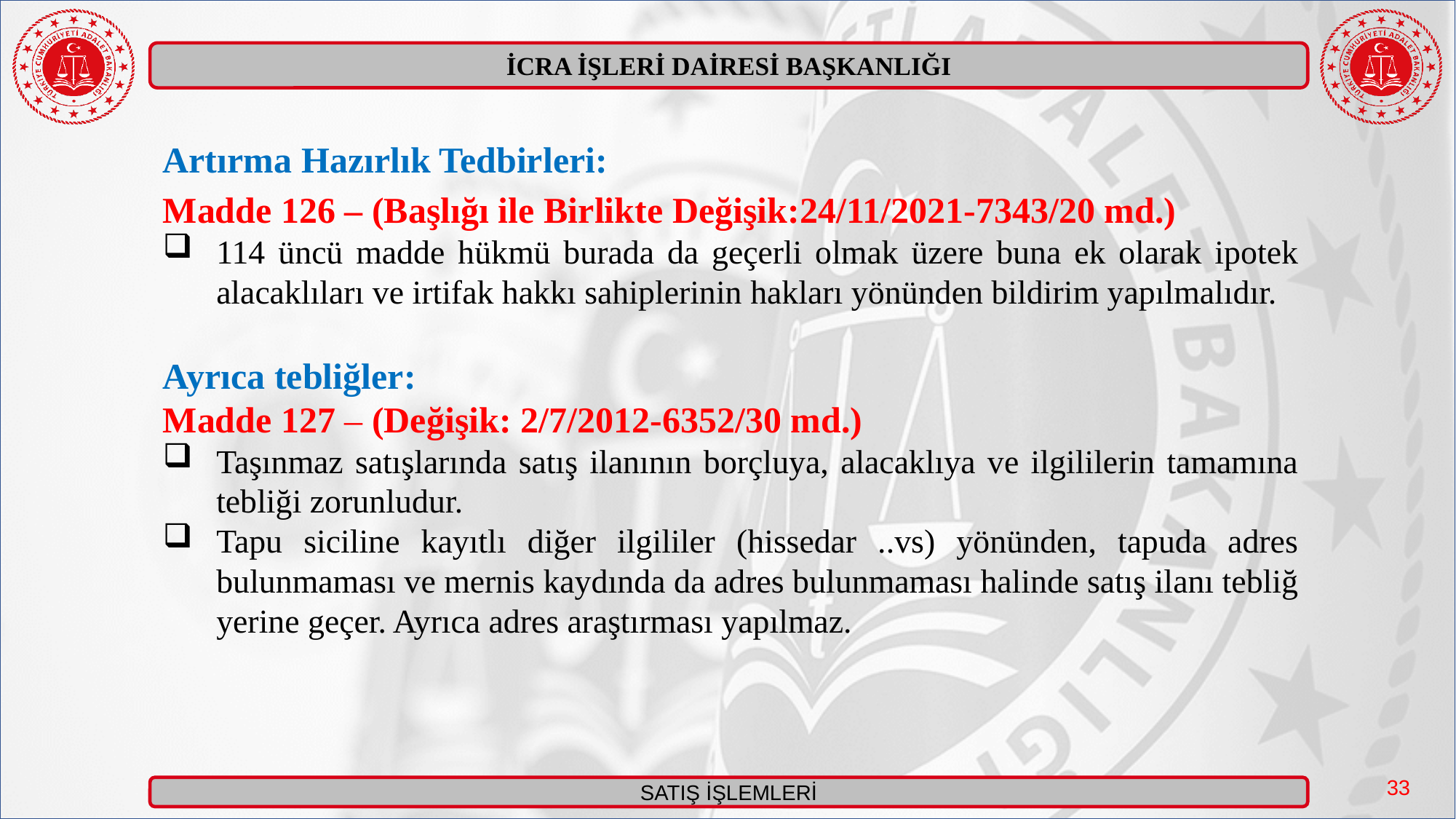

Artırma Hazırlık Tedbirleri:
Madde 126 – (Başlığı ile Birlikte Değişik:24/11/2021-7343/20 md.)
114 üncü madde hükmü burada da geçerli olmak üzere buna ek olarak ipotek alacaklıları ve irtifak hakkı sahiplerinin hakları yönünden bildirim yapılmalıdır.

Ayrıca tebliğler:
Madde 127 – (Değişik: 2/7/2012-6352/30 md.)
Taşınmaz satışlarında satış ilanının borçluya, alacaklıya ve ilgililerin tamamına tebliği zorunludur.
Tapu siciline kayıtlı diğer ilgililer (hissedar ..vs) yönünden, tapuda adres bulunmaması ve mernis kaydında da adres bulunmaması halinde satış ilanı tebliğ yerine geçer. Ayrıca adres araştırması yapılmaz.

33